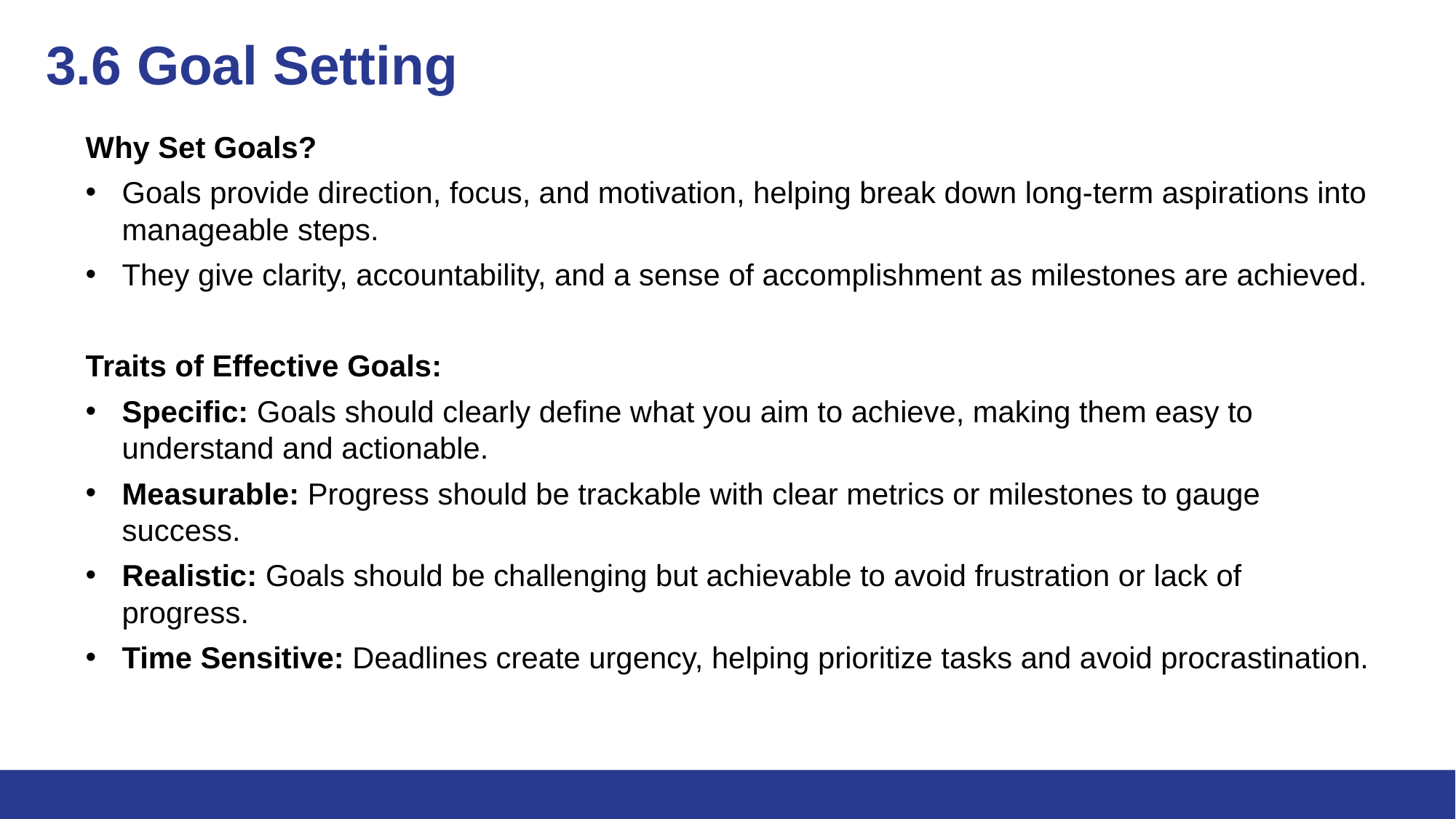

# 3.6 Goal Setting
Why Set Goals?
Goals provide direction, focus, and motivation, helping break down long-term aspirations into manageable steps.
They give clarity, accountability, and a sense of accomplishment as milestones are achieved.

Traits of Effective Goals:
Specific: Goals should clearly define what you aim to achieve, making them easy to understand and actionable.
Measurable: Progress should be trackable with clear metrics or milestones to gauge success.
Realistic: Goals should be challenging but achievable to avoid frustration or lack of progress.
Time Sensitive: Deadlines create urgency, helping prioritize tasks and avoid procrastination.